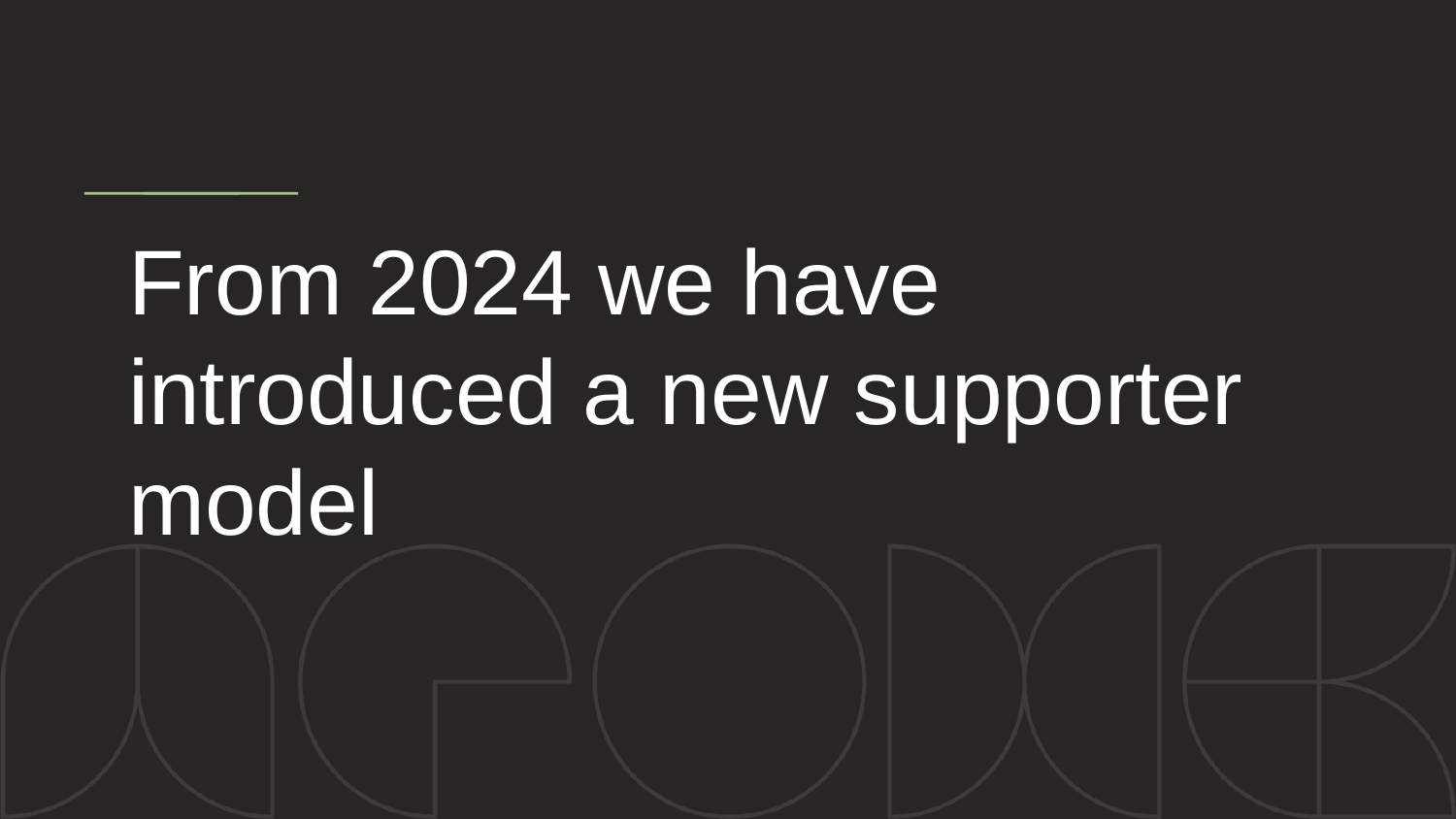

# From 2024 we have introduced a new supporter model